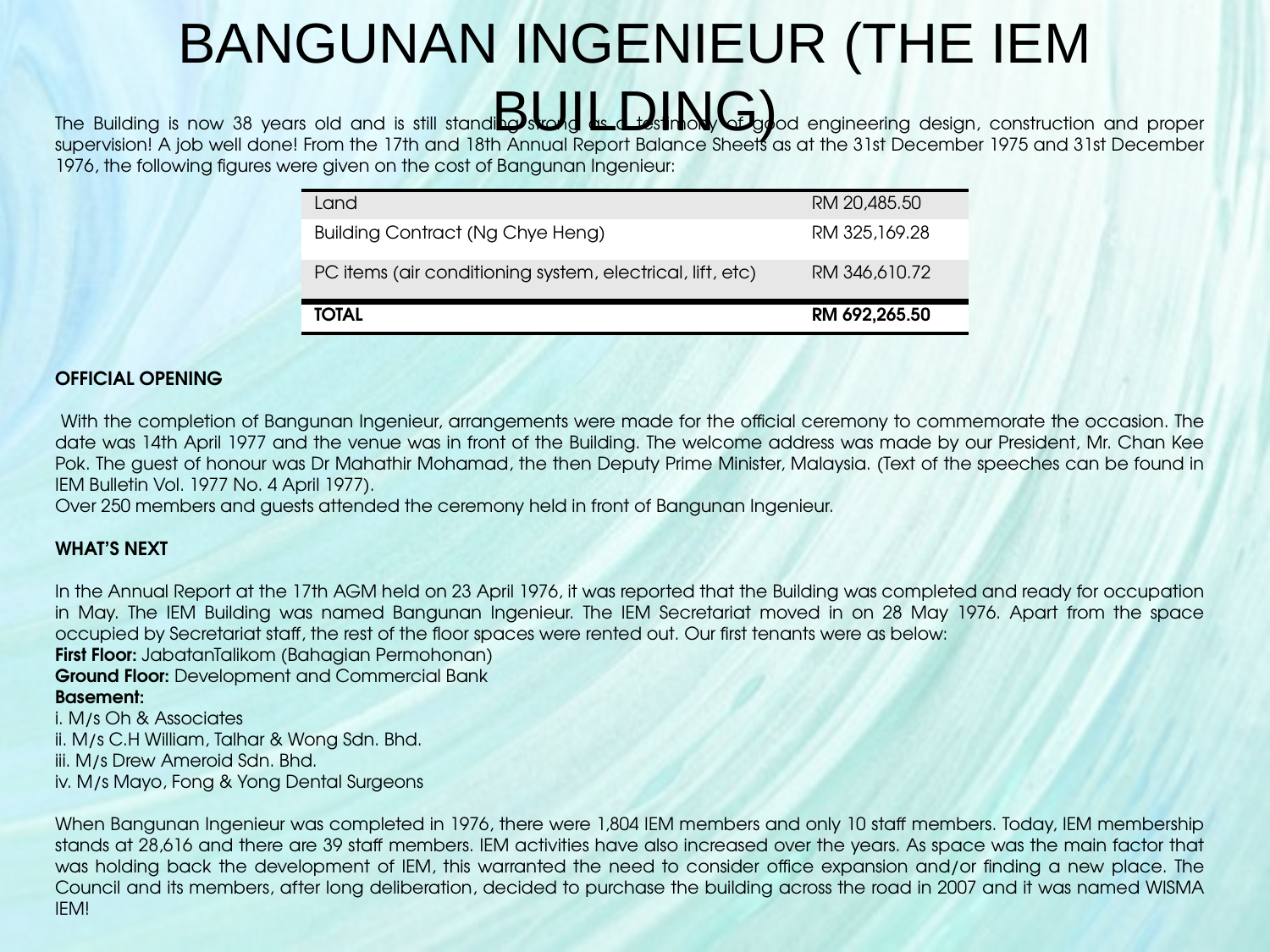

# BANGUNAN INGENIEUR (THE IEM BUILDING)
The Building is now 38 years old and is still standing strong as a testimony of good engineering design, construction and proper supervision! A job well done! From the 17th and 18th Annual Report Balance Sheets as at the 31st December 1975 and 31st December 1976, the following figures were given on the cost of Bangunan Ingenieur:

OFFICIAL OPENING

 With the completion of Bangunan Ingenieur, arrangements were made for the official ceremony to commemorate the occasion. The date was 14th April 1977 and the venue was in front of the Building. The welcome address was made by our President, Mr. Chan Kee Pok. The guest of honour was Dr Mahathir Mohamad, the then Deputy Prime Minister, Malaysia. (Text of the speeches can be found in IEM Bulletin Vol. 1977 No. 4 April 1977).
Over 250 members and guests attended the ceremony held in front of Bangunan Ingenieur.

WHAT’S NEXT

In the Annual Report at the 17th AGM held on 23 April 1976, it was reported that the Building was completed and ready for occupation in May. The IEM Building was named Bangunan Ingenieur. The IEM Secretariat moved in on 28 May 1976. Apart from the space occupied by Secretariat staff, the rest of the floor spaces were rented out. Our first tenants were as below:
First Floor: JabatanTalikom (Bahagian Permohonan)
Ground Floor: Development and Commercial Bank
Basement:
i. M/s Oh & Associates
ii. M/s C.H William, Talhar & Wong Sdn. Bhd.
iii. M/s Drew Ameroid Sdn. Bhd.
iv. M/s Mayo, Fong & Yong Dental Surgeons

When Bangunan Ingenieur was completed in 1976, there were 1,804 IEM members and only 10 staff members. Today, IEM membership stands at 28,616 and there are 39 staff members. IEM activities have also increased over the years. As space was the main factor that was holding back the development of IEM, this warranted the need to consider office expansion and/or finding a new place. The Council and its members, after long deliberation, decided to purchase the building across the road in 2007 and it was named WISMA IEM!

| Land | RM 20,485.50 |
| --- | --- |
| Building Contract (Ng Chye Heng) | RM 325,169.28 |
| PC items (air conditioning system, electrical, lift, etc) | RM 346,610.72 |
| TOTAL | RM 692,265.50 |